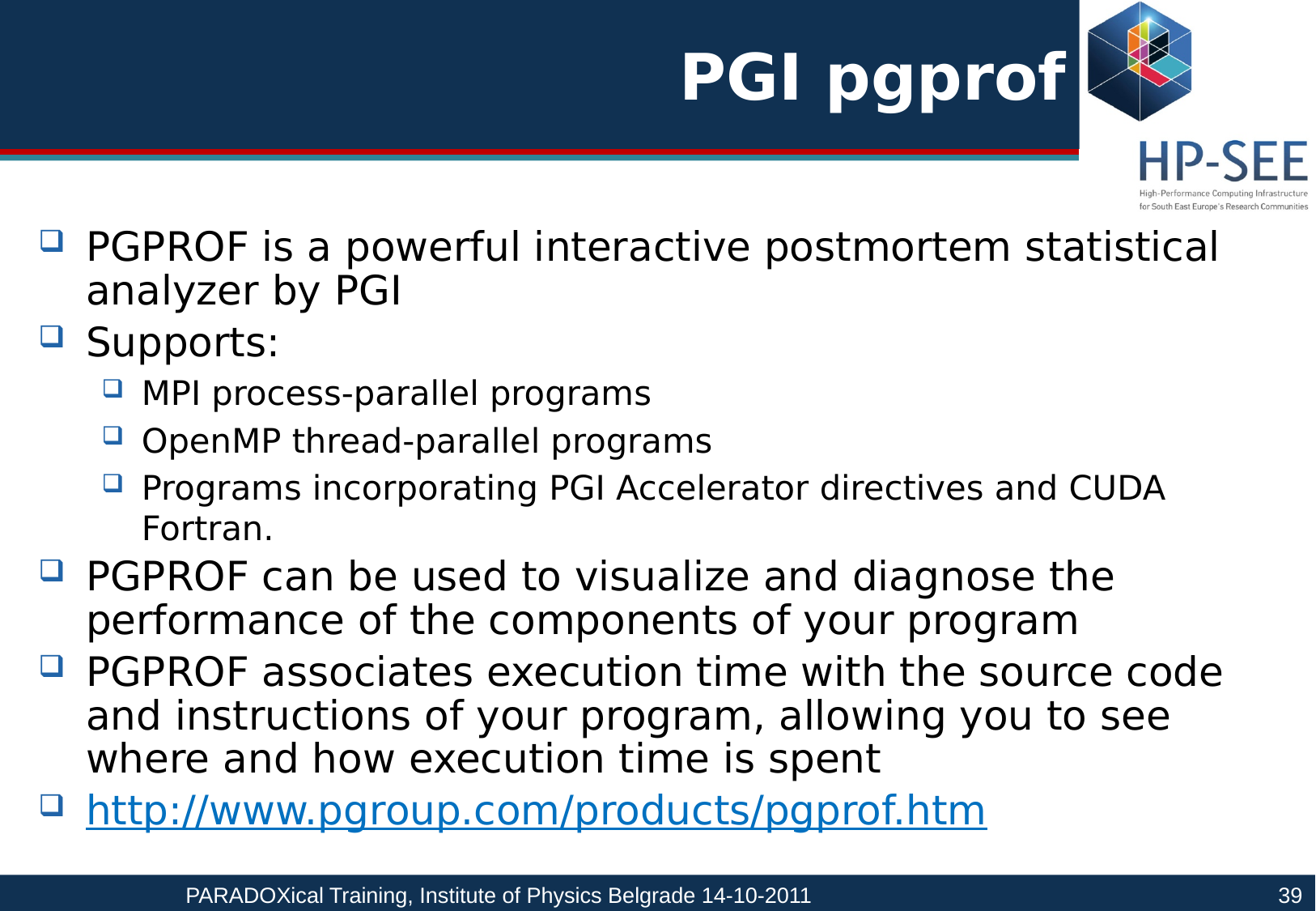

# PGI pgprof
PGPROF is a powerful interactive postmortem statistical analyzer by PGI
Supports:
MPI process-parallel programs
OpenMP thread-parallel programs
Programs incorporating PGI Accelerator directives and CUDA Fortran.
PGPROF can be used to visualize and diagnose the performance of the components of your program
PGPROF associates execution time with the source code and instructions of your program, allowing you to see where and how execution time is spent
http://www.pgroup.com/products/pgprof.htm

PARADOXical Training, Institute of Physics Belgrade 14-10-2011				39